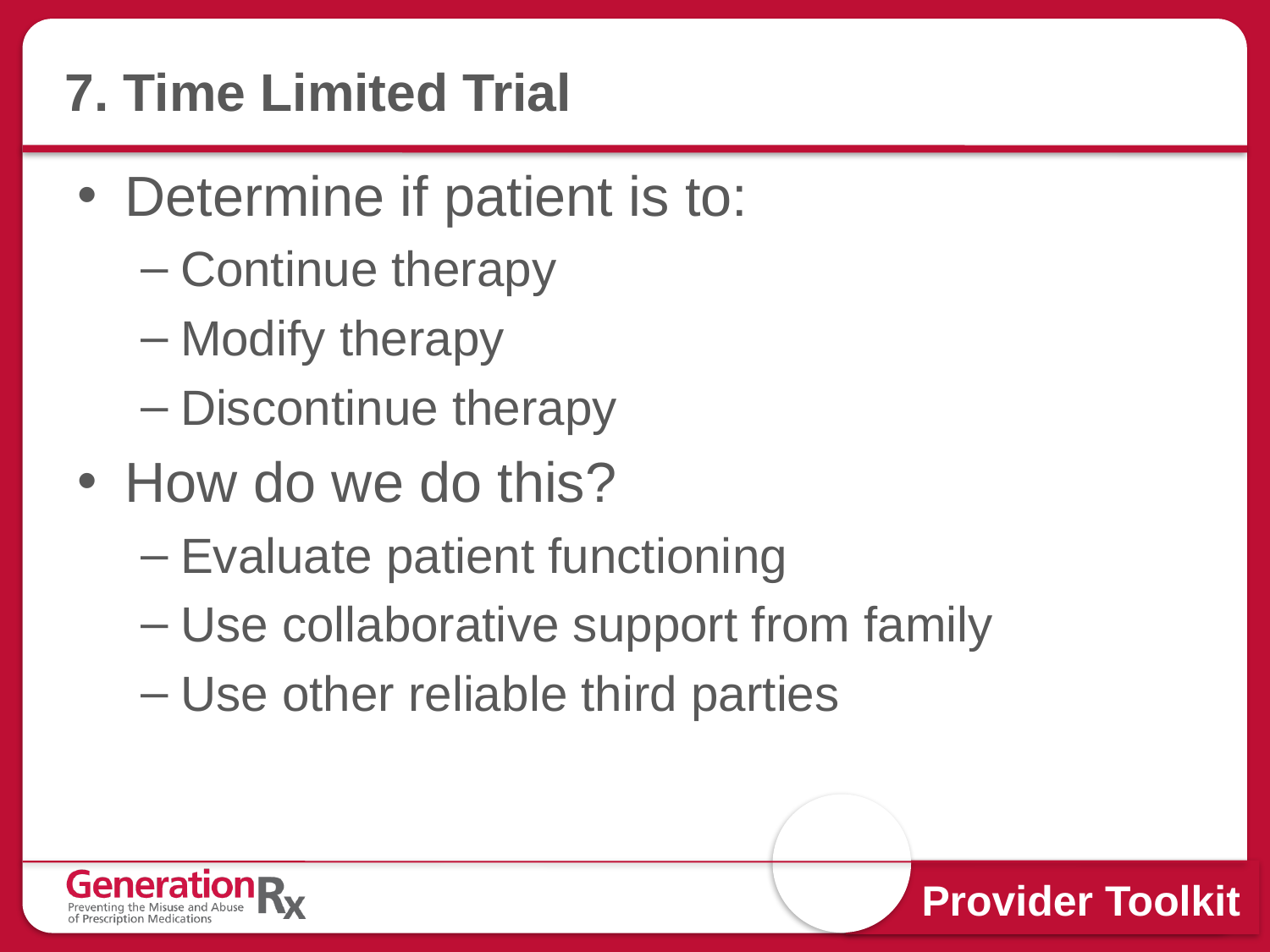

# 7. Time Limited Trial
Determine if patient is to:
Continue therapy
Modify therapy
Discontinue therapy
How do we do this?
Evaluate patient functioning
Use collaborative support from family
Use other reliable third parties